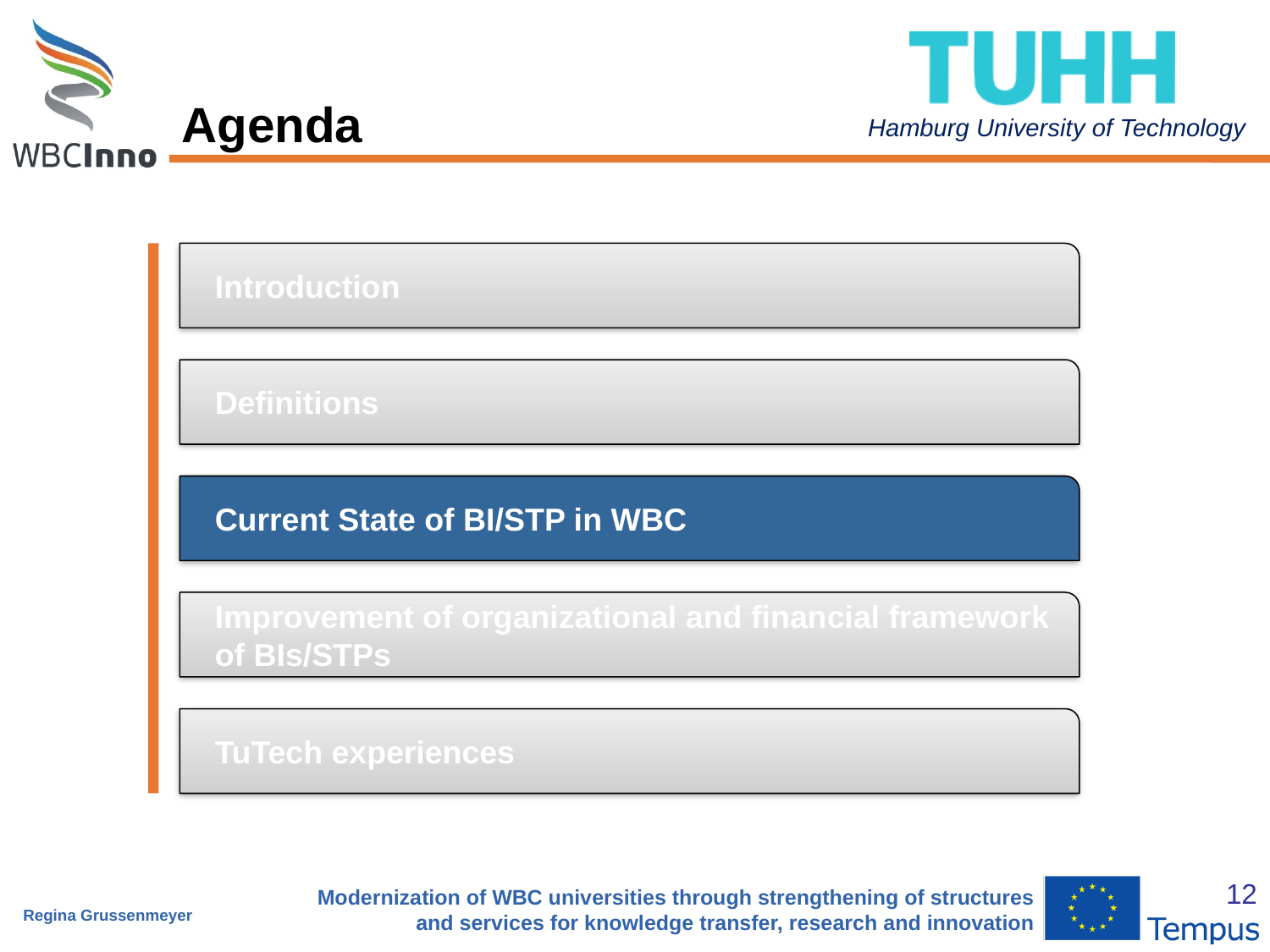

# Agenda

Introduction
Definitions
Current State of BI/STP in WBC
Improvement of organizational and financial framework of BIs/STPs
TuTech experiences